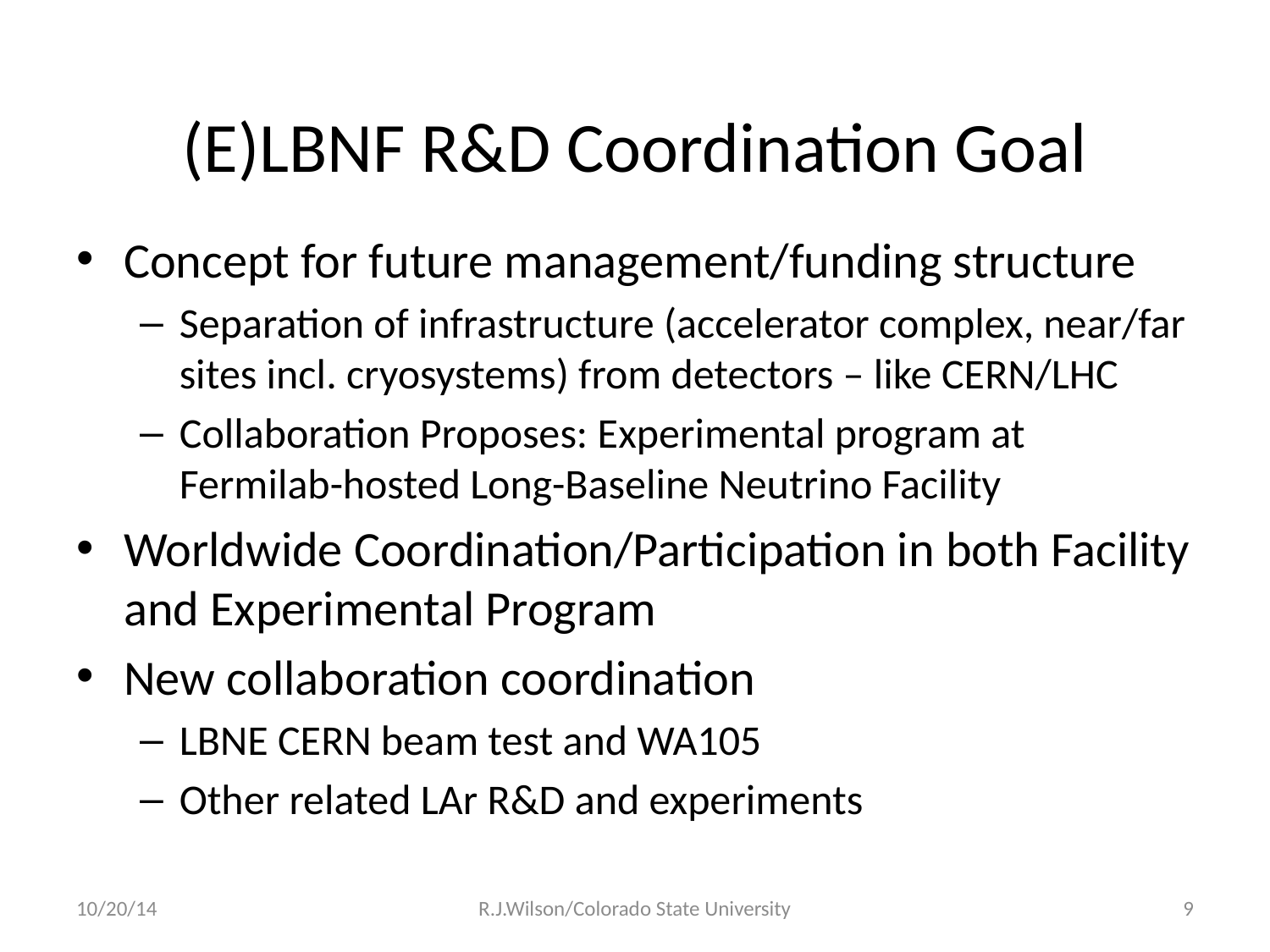

# (E)LBNF R&D Coordination Goal
Concept for future management/funding structure
Separation of infrastructure (accelerator complex, near/far sites incl. cryosystems) from detectors – like CERN/LHC
Collaboration Proposes: Experimental program at Fermilab-hosted Long-Baseline Neutrino Facility
Worldwide Coordination/Participation in both Facility and Experimental Program
New collaboration coordination
LBNE CERN beam test and WA105
Other related LAr R&D and experiments

10/20/14
R.J.Wilson/Colorado State University
9